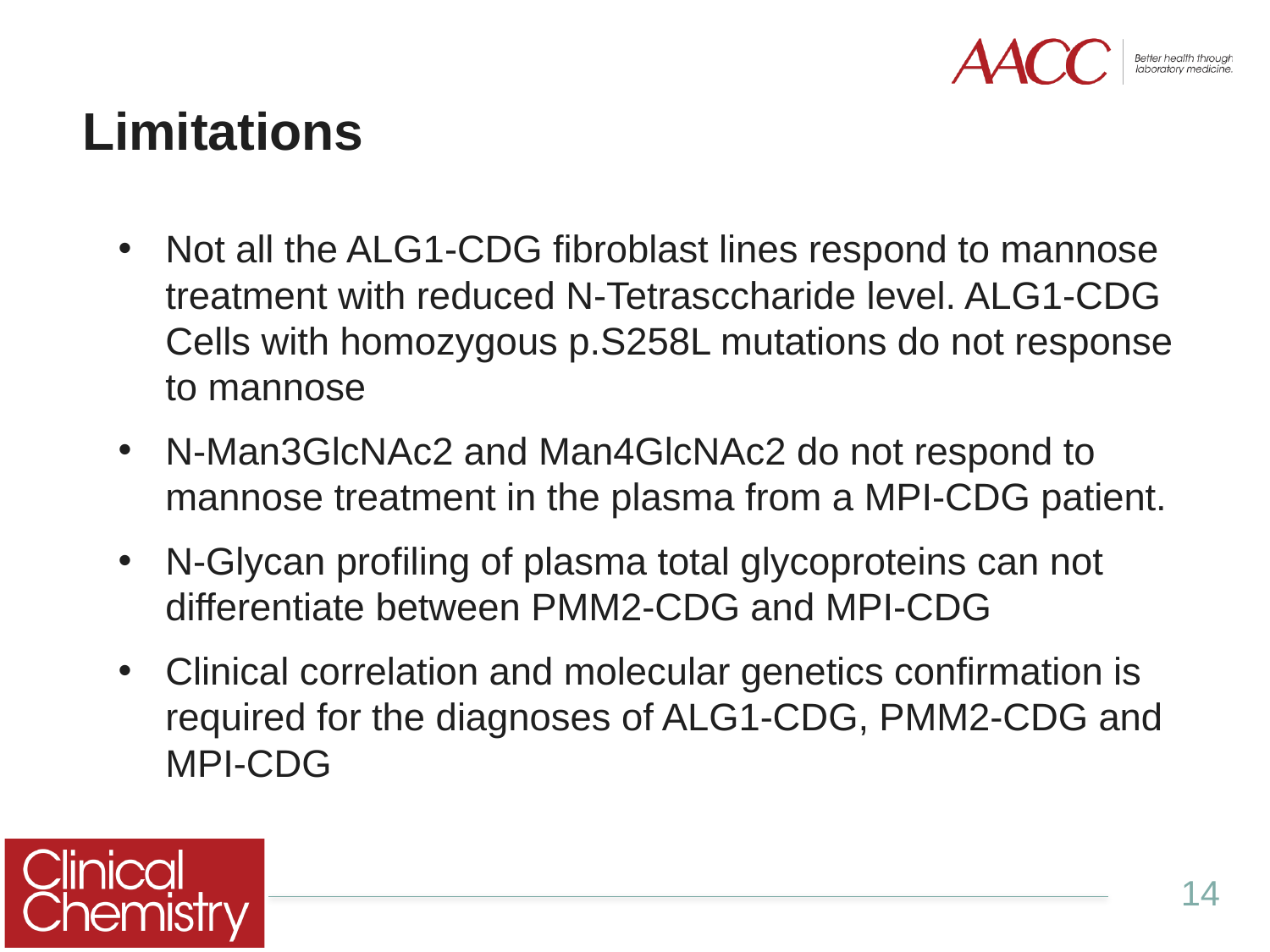

# Limitations
Not all the ALG1-CDG fibroblast lines respond to mannose treatment with reduced N-Tetrasccharide level. ALG1-CDG Cells with homozygous p.S258L mutations do not response to mannose

N-Man3GlcNAc2 and Man4GlcNAc2 do not respond to mannose treatment in the plasma from a MPI-CDG patient.

N-Glycan profiling of plasma total glycoproteins can not differentiate between PMM2-CDG and MPI-CDG

Clinical correlation and molecular genetics confirmation is required for the diagnoses of ALG1-CDG, PMM2-CDG and MPI-CDG

14